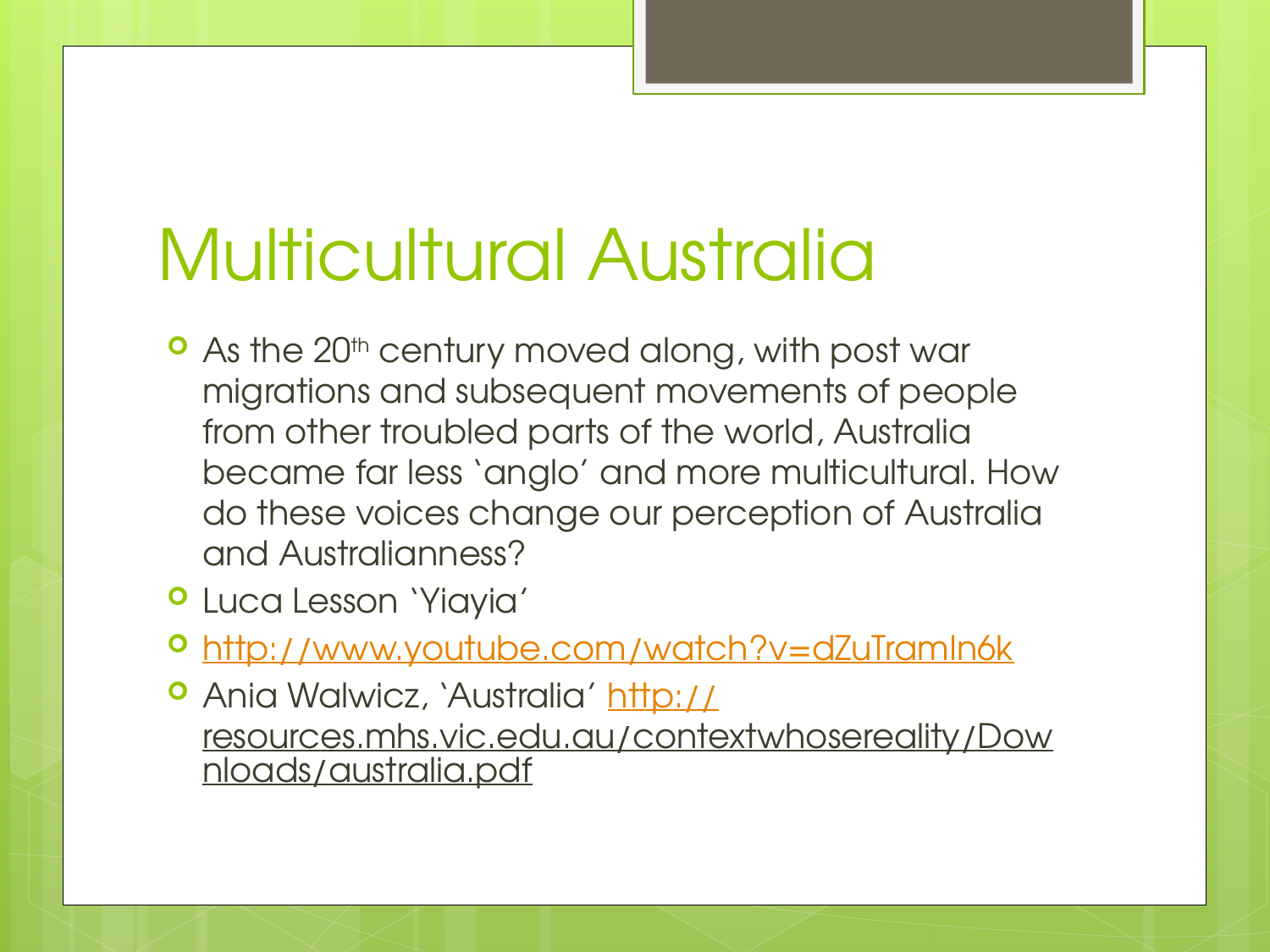

# Multicultural Australia
As the 20th century moved along, with post war migrations and subsequent movements of people from other troubled parts of the world, Australia became far less ‘anglo’ and more multicultural. How do these voices change our perception of Australia and Australianness?
Luca Lesson ‘Yiayia’
http://www.youtube.com/watch?v=dZuTramIn6k
Ania Walwicz, ‘Australia’ http://resources.mhs.vic.edu.au/contextwhosereality/Downloads/australia.pdf